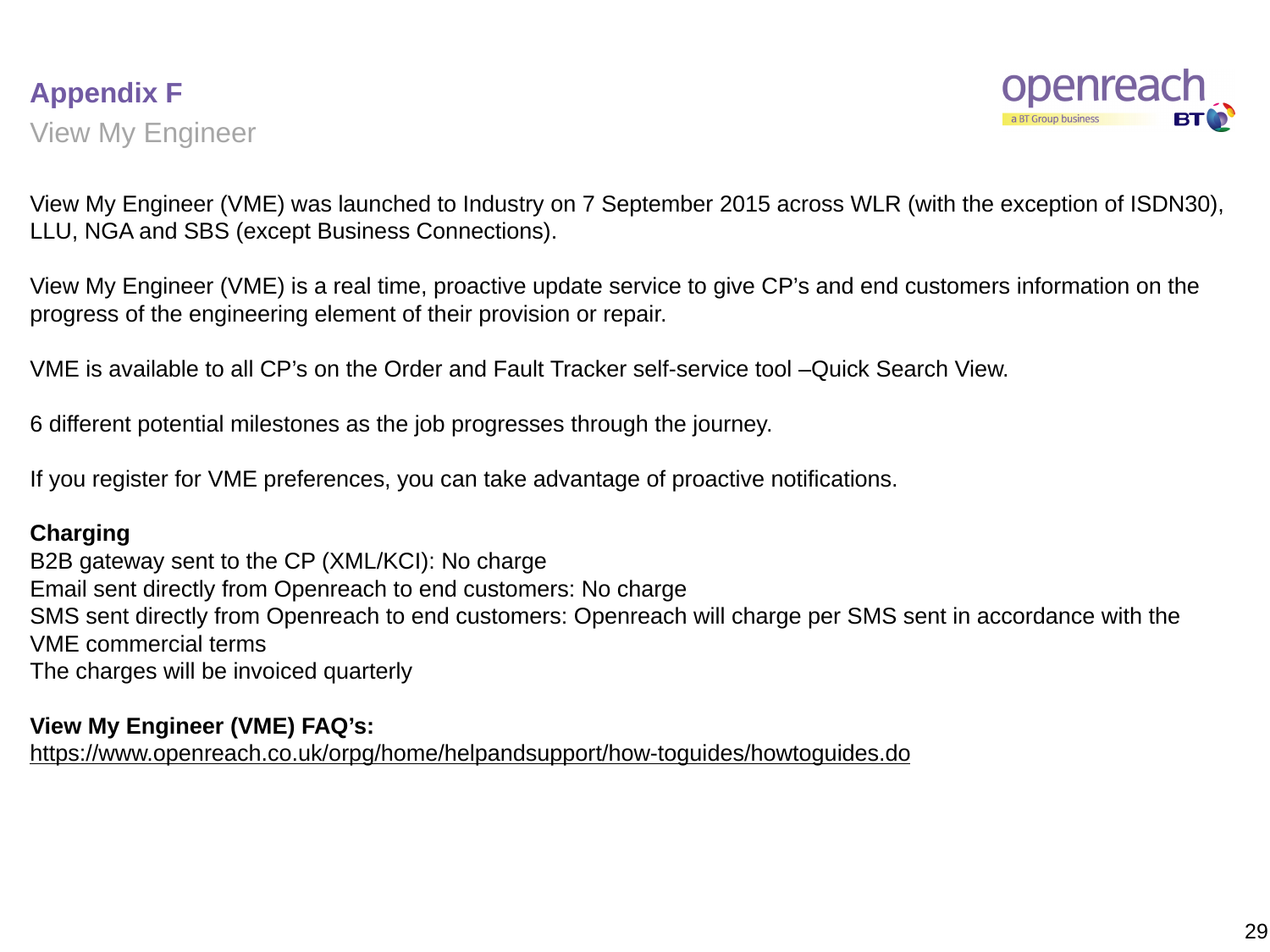

# Appendix F
View My Engineer
View My Engineer (VME) was launched to Industry on 7 September 2015 across WLR (with the exception of ISDN30), LLU, NGA and SBS (except Business Connections).

View My Engineer (VME) is a real time, proactive update service to give CP’s and end customers information on the progress of the engineering element of their provision or repair.

VME is available to all CP’s on the Order and Fault Tracker self-service tool –Quick Search View.

6 different potential milestones as the job progresses through the journey.

If you register for VME preferences, you can take advantage of proactive notifications.

Charging
B2B gateway sent to the CP (XML/KCI): No charge
Email sent directly from Openreach to end customers: No charge
SMS sent directly from Openreach to end customers: Openreach will charge per SMS sent in accordance with the VME commercial terms
The charges will be invoiced quarterly

View My Engineer (VME) FAQ’s:
https://www.openreach.co.uk/orpg/home/helpandsupport/how-toguides/howtoguides.do

29